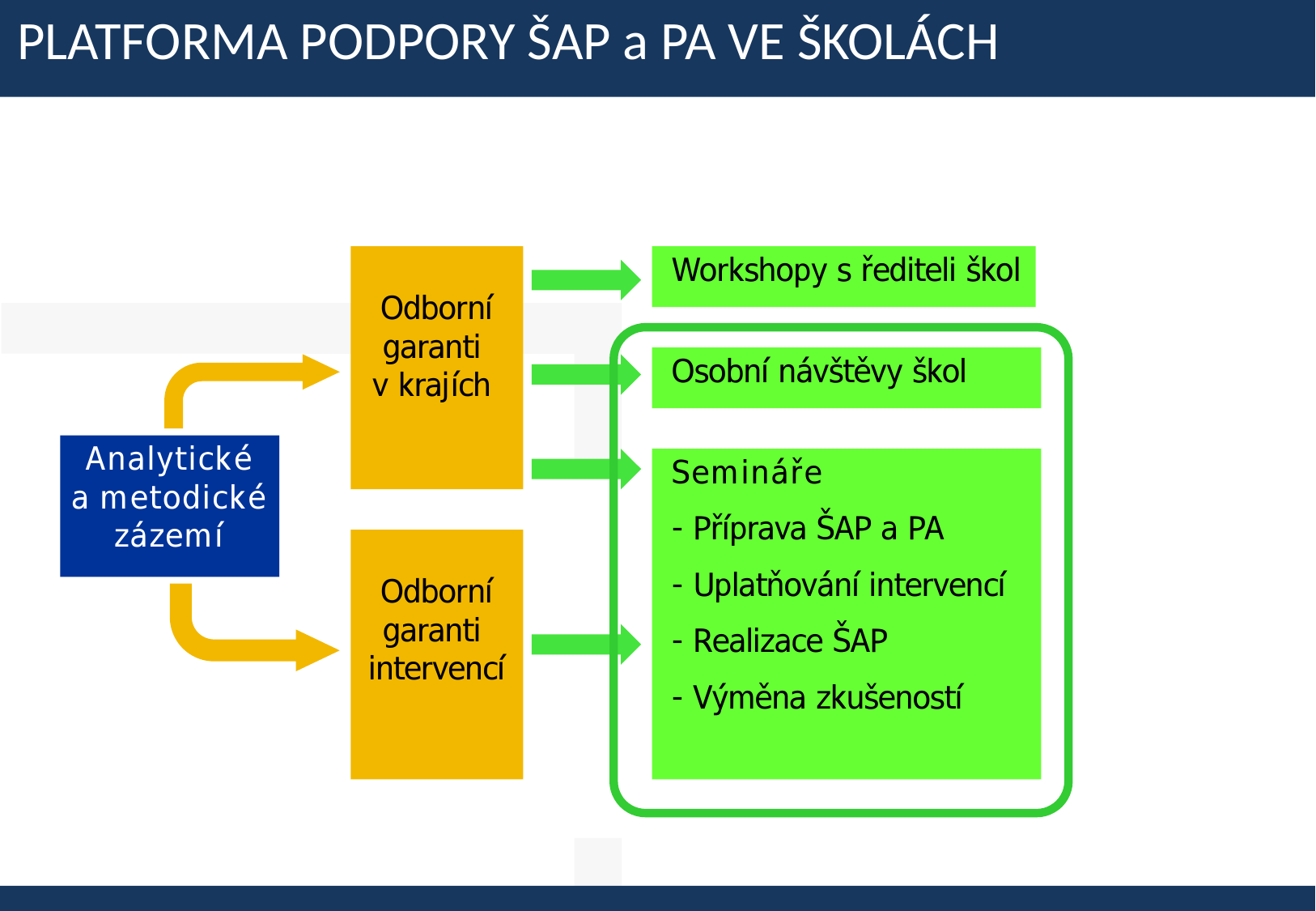

PLATFORMA PODPORY ŠAP a PA VE ŠKOLÁCH

Odborní garanti
v krajích
  Workshopy s řediteli škol

  Osobní návštěvy škol

Analytické
a metodické zázemí

  Semináře
  - Příprava ŠAP a PA
  - Uplatňování intervencí
  - Realizace ŠAP
  - Výměna zkušeností

Odborní garanti
intervencí